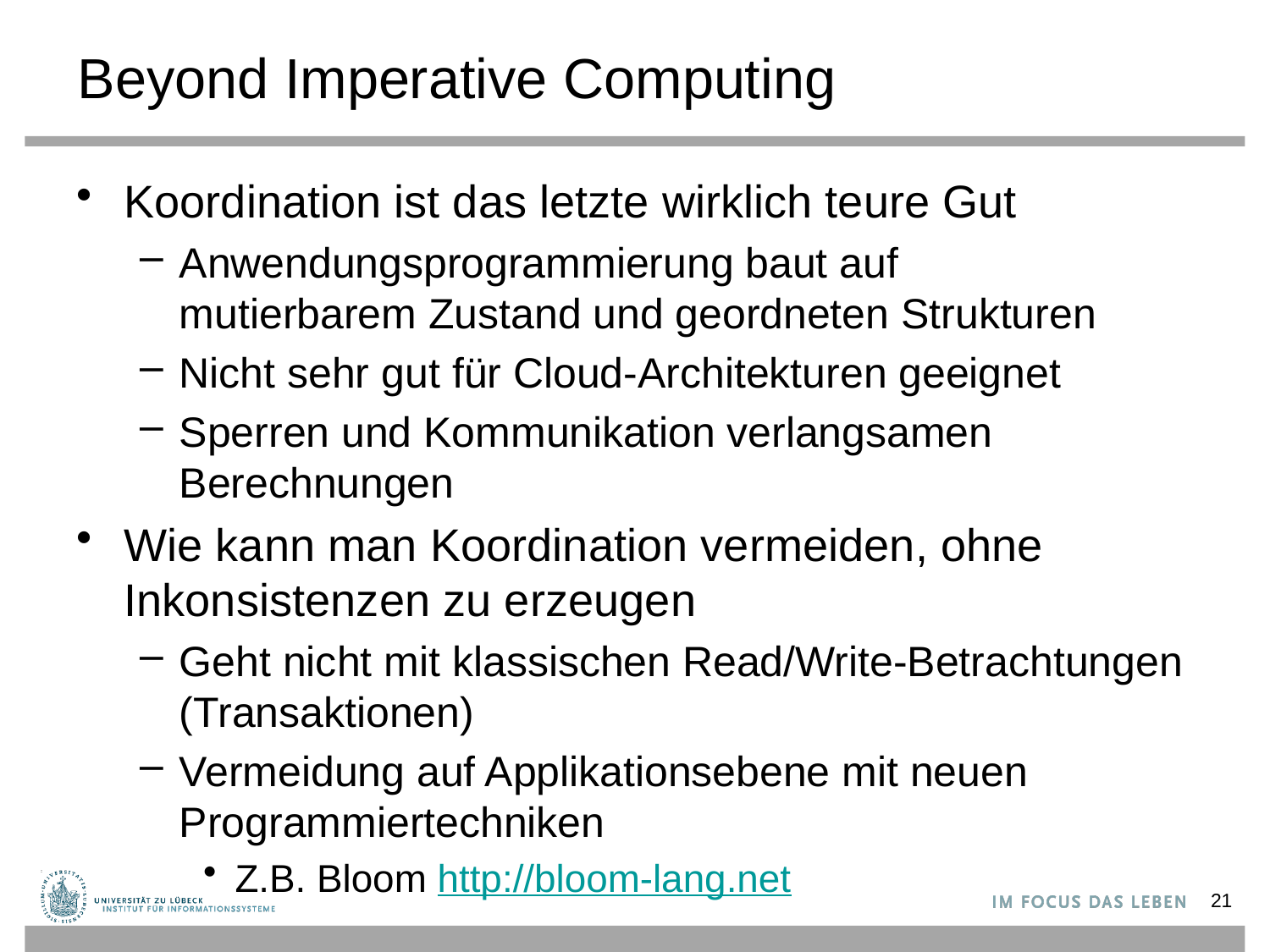

# Beyond Imperative Computing
Koordination ist das letzte wirklich teure Gut
Anwendungsprogrammierung baut auf
mutierbarem Zustand und geordneten Strukturen
Nicht sehr gut für Cloud-Architekturen geeignet
Sperren und Kommunikation verlangsamen Berechnungen
Wie kann man Koordination vermeiden, ohne Inkonsistenzen zu erzeugen
Geht nicht mit klassischen Read/Write-Betrachtungen (Transaktionen)
Vermeidung auf Applikationsebene mit neuen Programmiertechniken
Z.B. Bloom http://bloom-lang.net
21